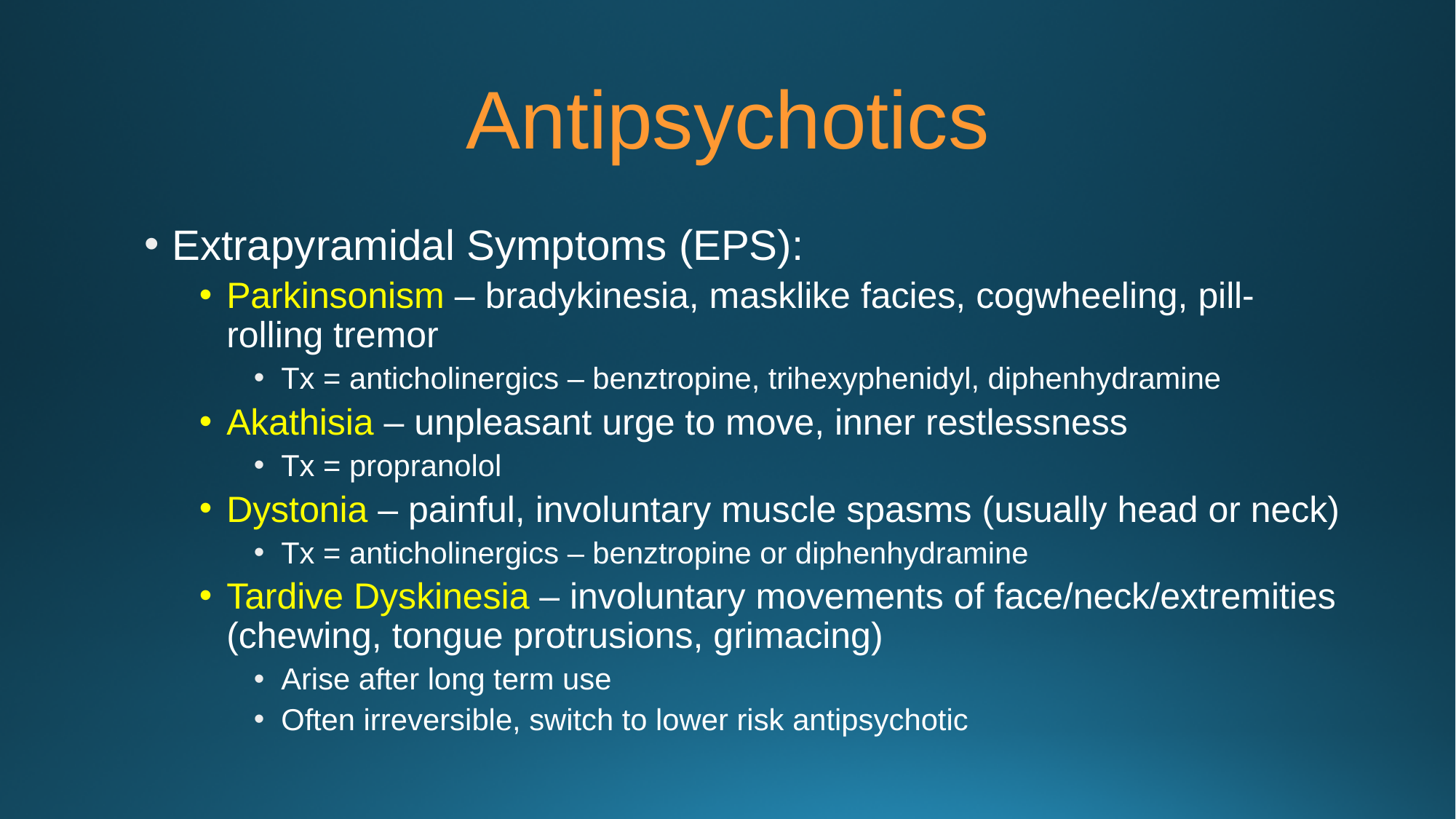

# Antipsychotics
Extrapyramidal Symptoms (EPS):
Parkinsonism – bradykinesia, masklike facies, cogwheeling, pill-rolling tremor
Tx = anticholinergics – benztropine, trihexyphenidyl, diphenhydramine
Akathisia – unpleasant urge to move, inner restlessness
Tx = propranolol
Dystonia – painful, involuntary muscle spasms (usually head or neck)
Tx = anticholinergics – benztropine or diphenhydramine
Tardive Dyskinesia – involuntary movements of face/neck/extremities (chewing, tongue protrusions, grimacing)
Arise after long term use
Often irreversible, switch to lower risk antipsychotic